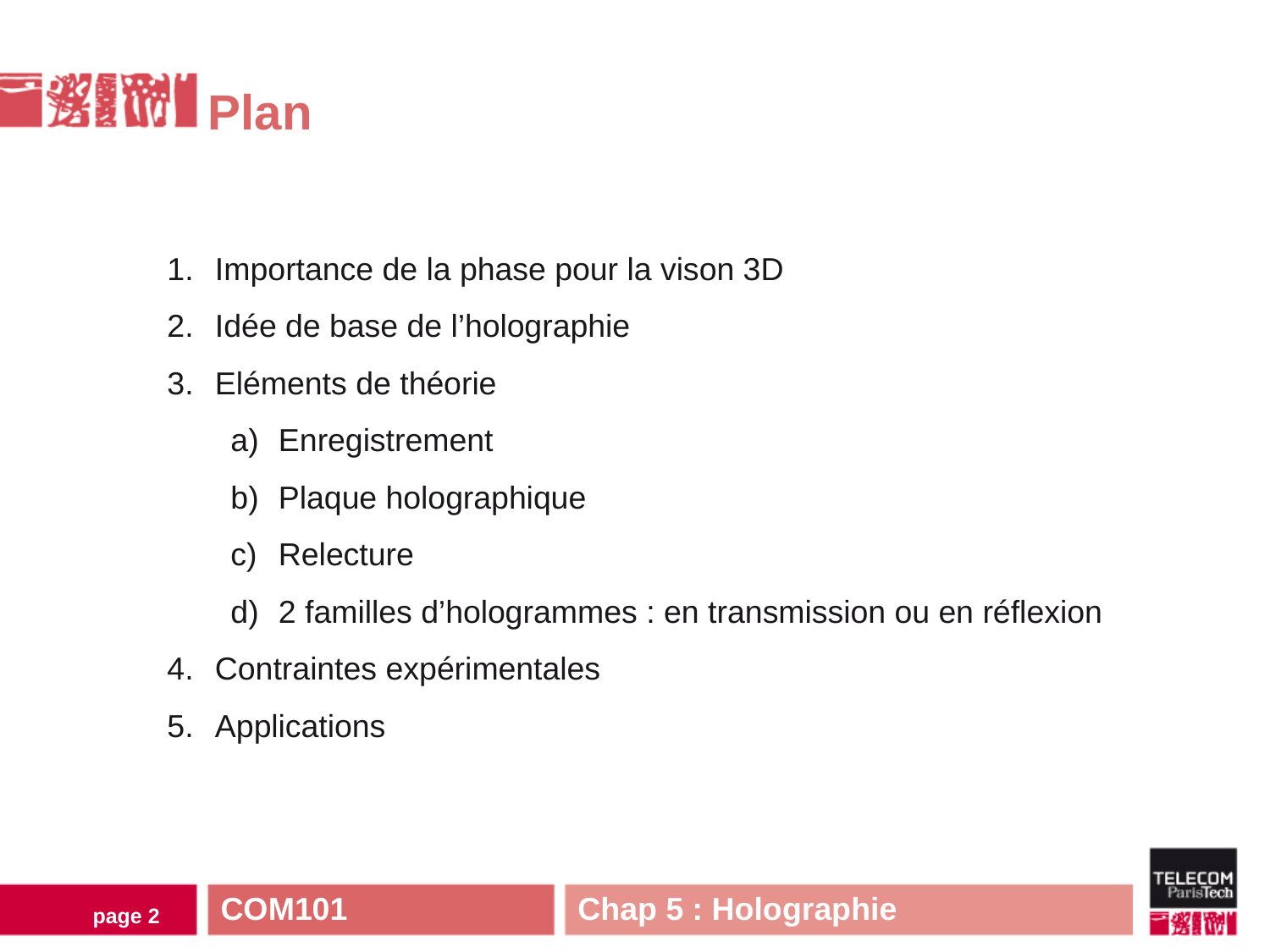

# Plan
Importance de la phase pour la vison 3D
Idée de base de l’holographie
Eléments de théorie
Enregistrement
Plaque holographique
Relecture
2 familles d’hologrammes : en transmission ou en réflexion
Contraintes expérimentales
Applications

COM101                          Chap 5 : Holographie
page 2